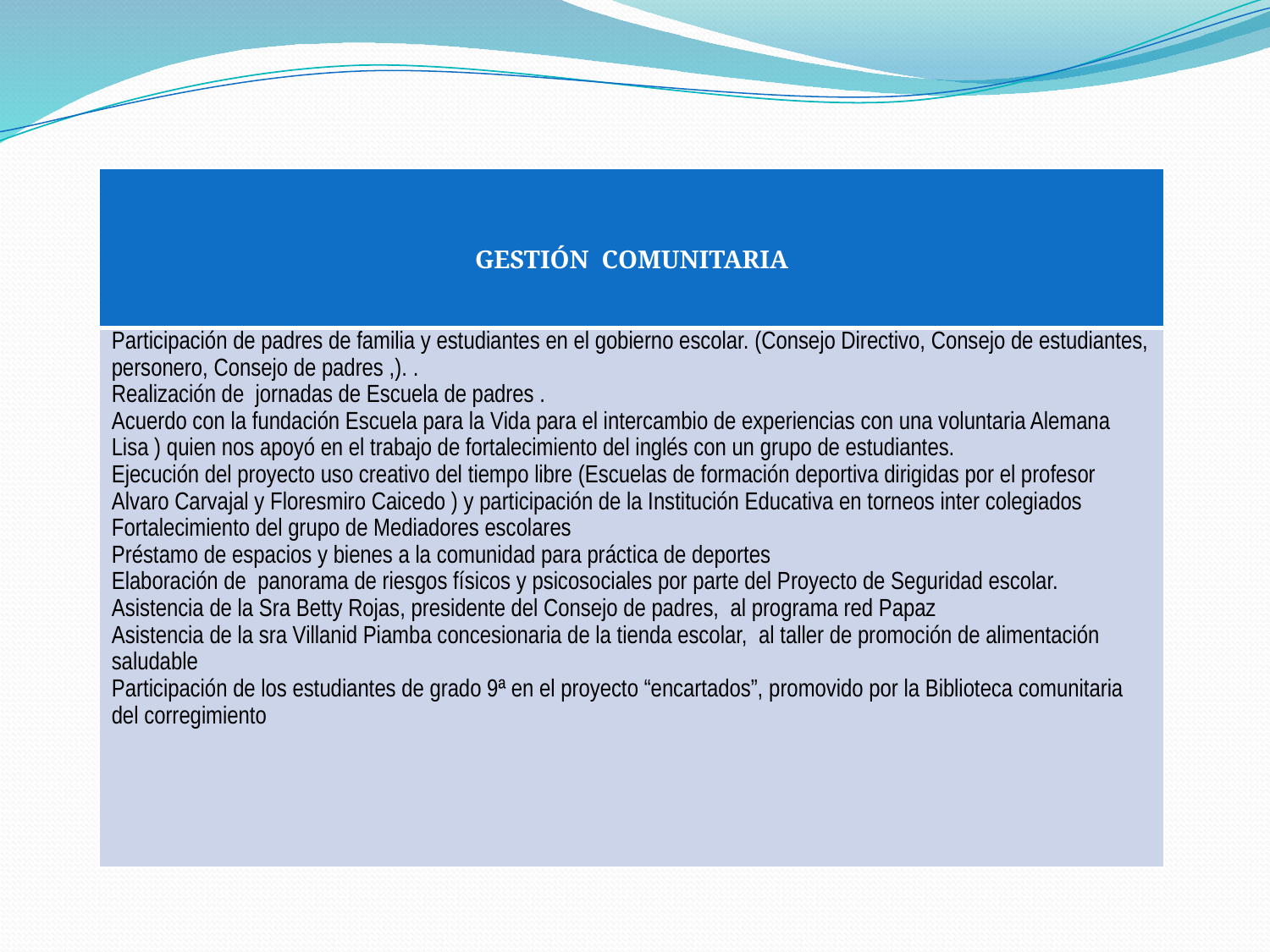

| GESTIÓN COMUNITARIA |
| --- |
| Participación de padres de familia y estudiantes en el gobierno escolar. (Consejo Directivo, Consejo de estudiantes, personero, Consejo de padres ,). . Realización de jornadas de Escuela de padres . Acuerdo con la fundación Escuela para la Vida para el intercambio de experiencias con una voluntaria Alemana Lisa ) quien nos apoyó en el trabajo de fortalecimiento del inglés con un grupo de estudiantes. Ejecución del proyecto uso creativo del tiempo libre (Escuelas de formación deportiva dirigidas por el profesor Alvaro Carvajal y Floresmiro Caicedo ) y participación de la Institución Educativa en torneos inter colegiados Fortalecimiento del grupo de Mediadores escolares Préstamo de espacios y bienes a la comunidad para práctica de deportes Elaboración de panorama de riesgos físicos y psicosociales por parte del Proyecto de Seguridad escolar. Asistencia de la Sra Betty Rojas, presidente del Consejo de padres, al programa red Papaz Asistencia de la sra Villanid Piamba concesionaria de la tienda escolar, al taller de promoción de alimentación saludable Participación de los estudiantes de grado 9ª en el proyecto “encartados”, promovido por la Biblioteca comunitaria del corregimiento |